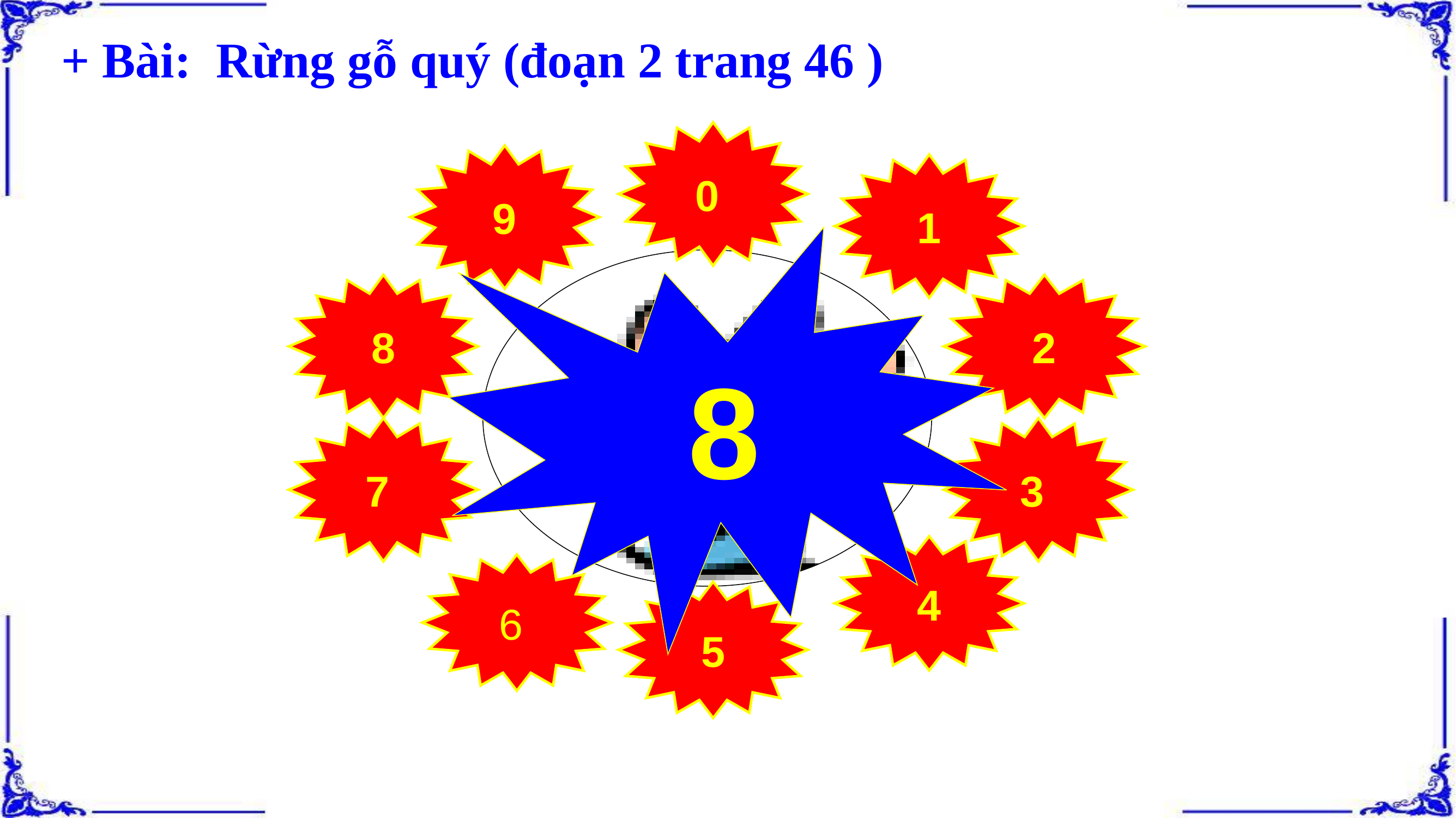

+ Bài:  Rừng gỗ quý (đoạn 2 trang 46 )
0
9
1
8

8
2
7
3

4

6
5